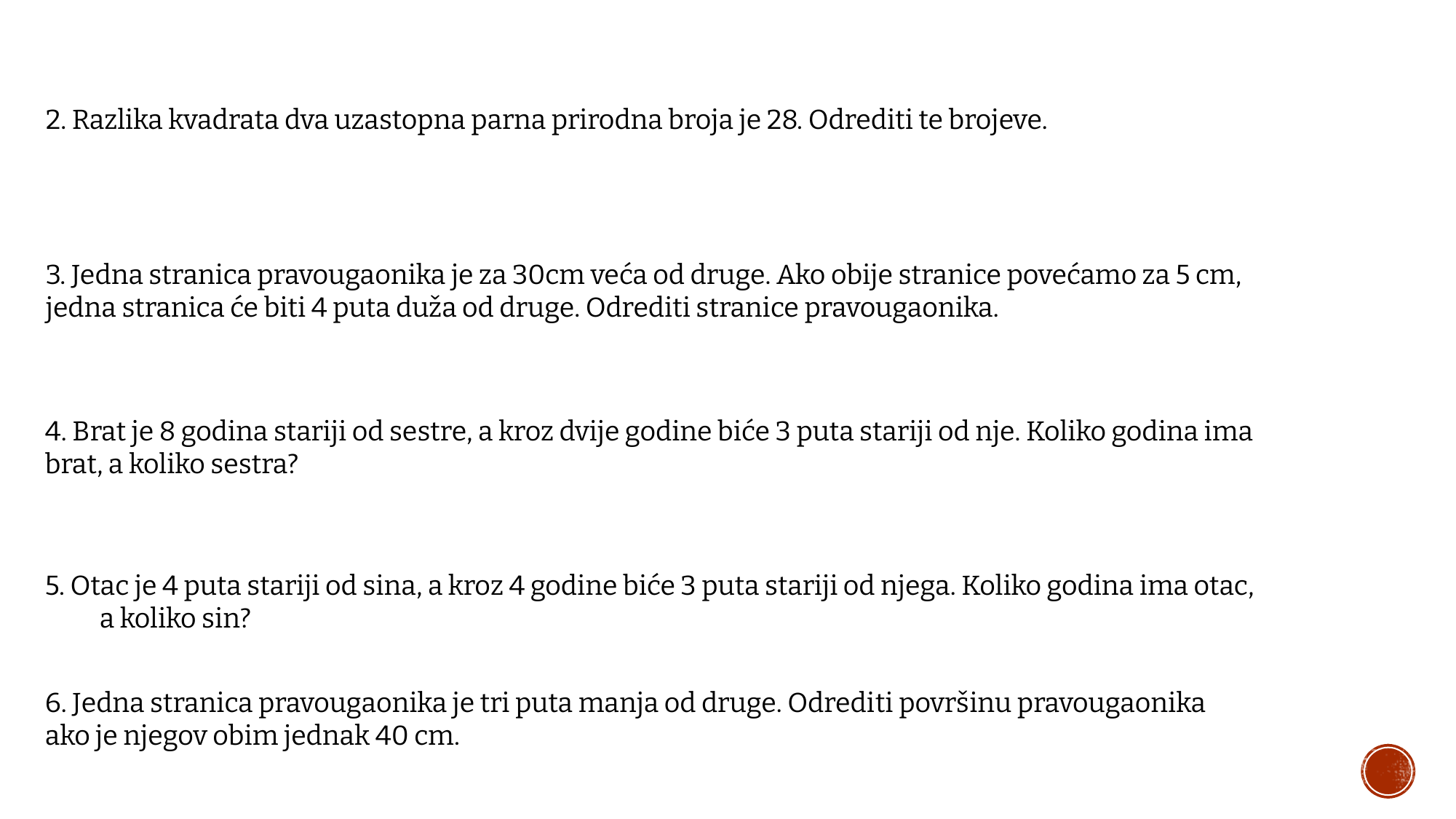

2. Razlika kvadrata dva uzastopna parna prirodna broja je 28. Odrediti te brojeve.
3. Jedna stranica pravougaonika je za 30cm veća od druge. Ako obije stranice povećamo za 5 cm, jedna stranica će biti 4 puta duža od druge. Odrediti stranice pravougaonika.
4. Brat je 8 godina stariji od sestre, a kroz dvije godine biće 3 puta stariji od nje. Koliko godina ima brat, a koliko sestra?
5. Otac je 4 puta stariji od sina, a kroz 4 godine biće 3 puta stariji od njega. Koliko godina ima otac, a koliko sin?
6. Jedna stranica pravougaonika je tri puta manja od druge. Odrediti površinu pravougaonika ako je njegov obim jednak 40 cm.